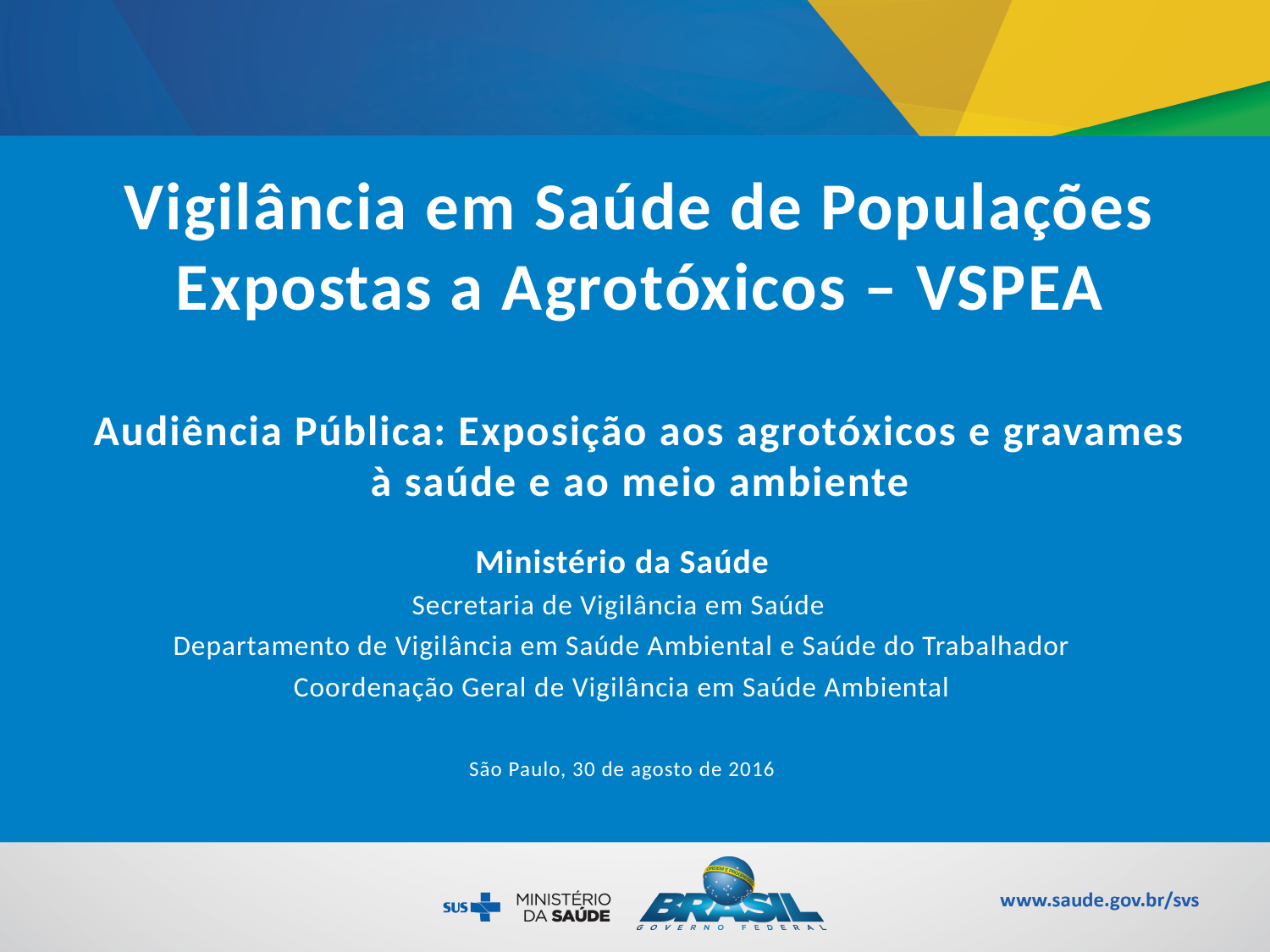

Vigilância em Saúde de Populações Expostas a Agrotóxicos – VSPEA

Audiência Pública: Exposição aos agrotóxicos e gravames à saúde e ao meio ambiente
Ministério da Saúde
Secretaria de Vigilância em Saúde
Departamento de Vigilância em Saúde Ambiental e Saúde do Trabalhador
Coordenação Geral de Vigilância em Saúde Ambiental
São Paulo, 30 de agosto de 2016